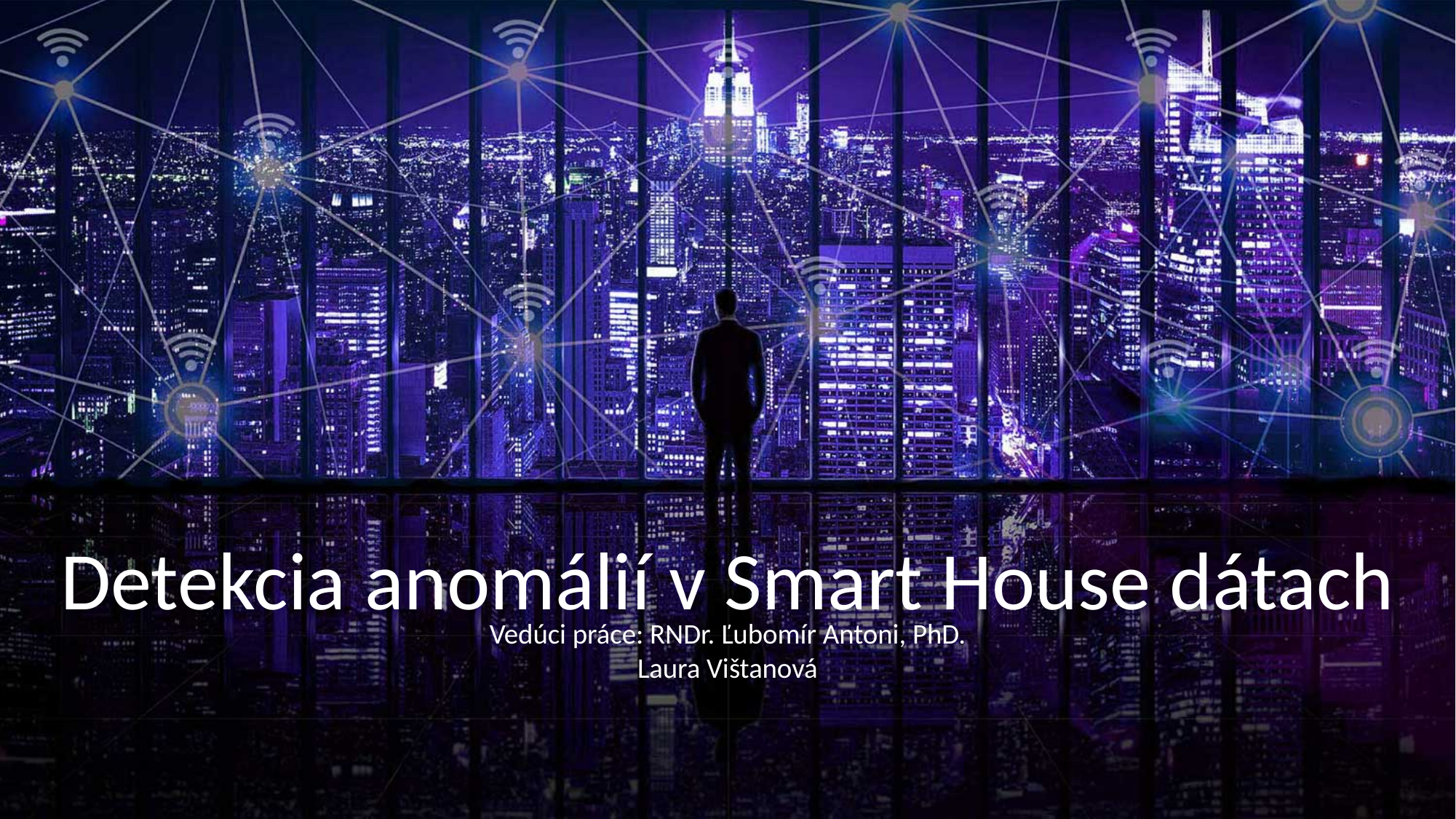

Detekcia anomálií v Smart House dátach
Vedúci práce: RNDr. Ľubomír Antoni, PhD.
Laura Vištanová